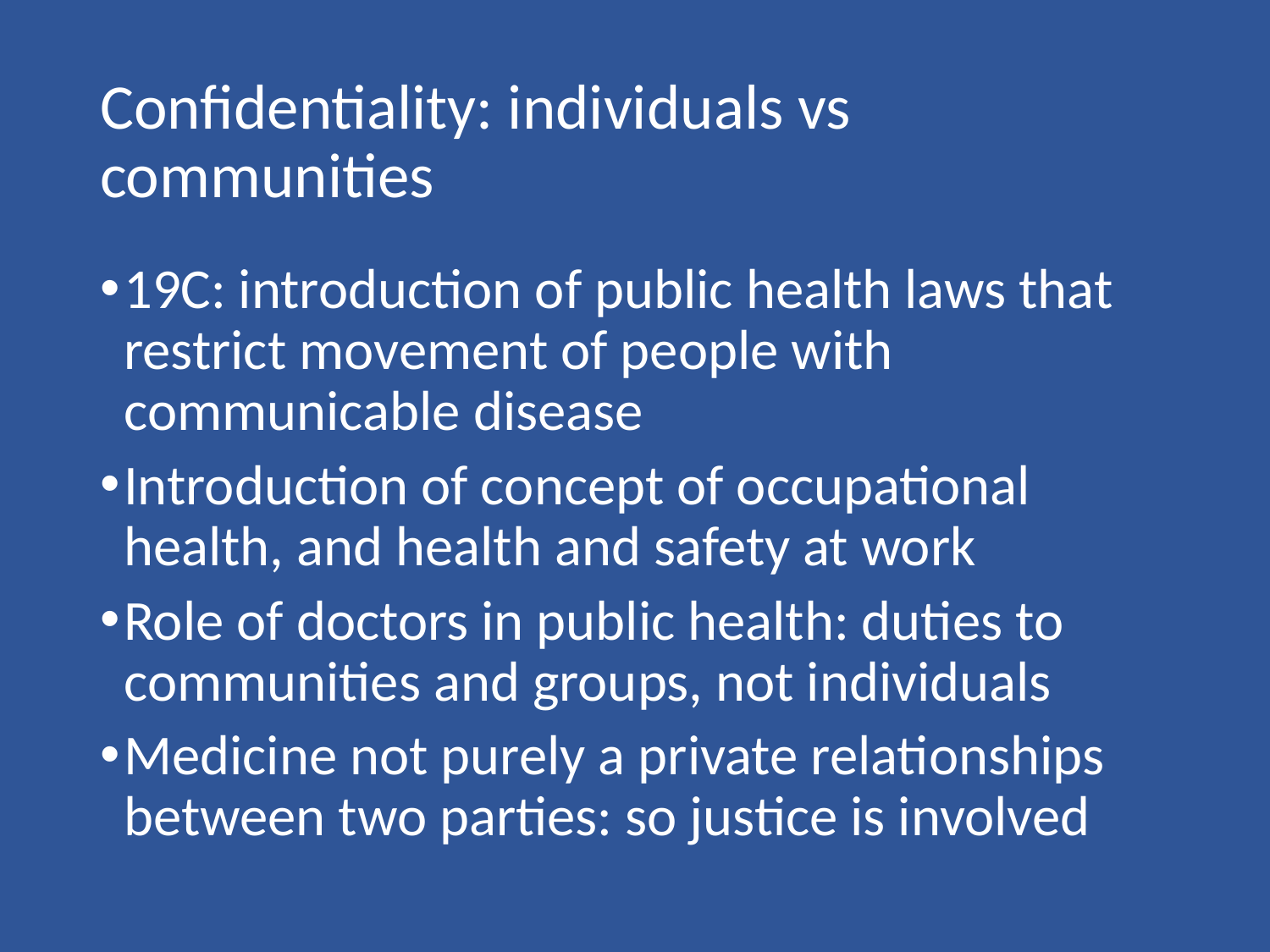

# Confidentiality: individuals vs communities
19C: introduction of public health laws that restrict movement of people with communicable disease
Introduction of concept of occupational health, and health and safety at work
Role of doctors in public health: duties to communities and groups, not individuals
Medicine not purely a private relationships between two parties: so justice is involved